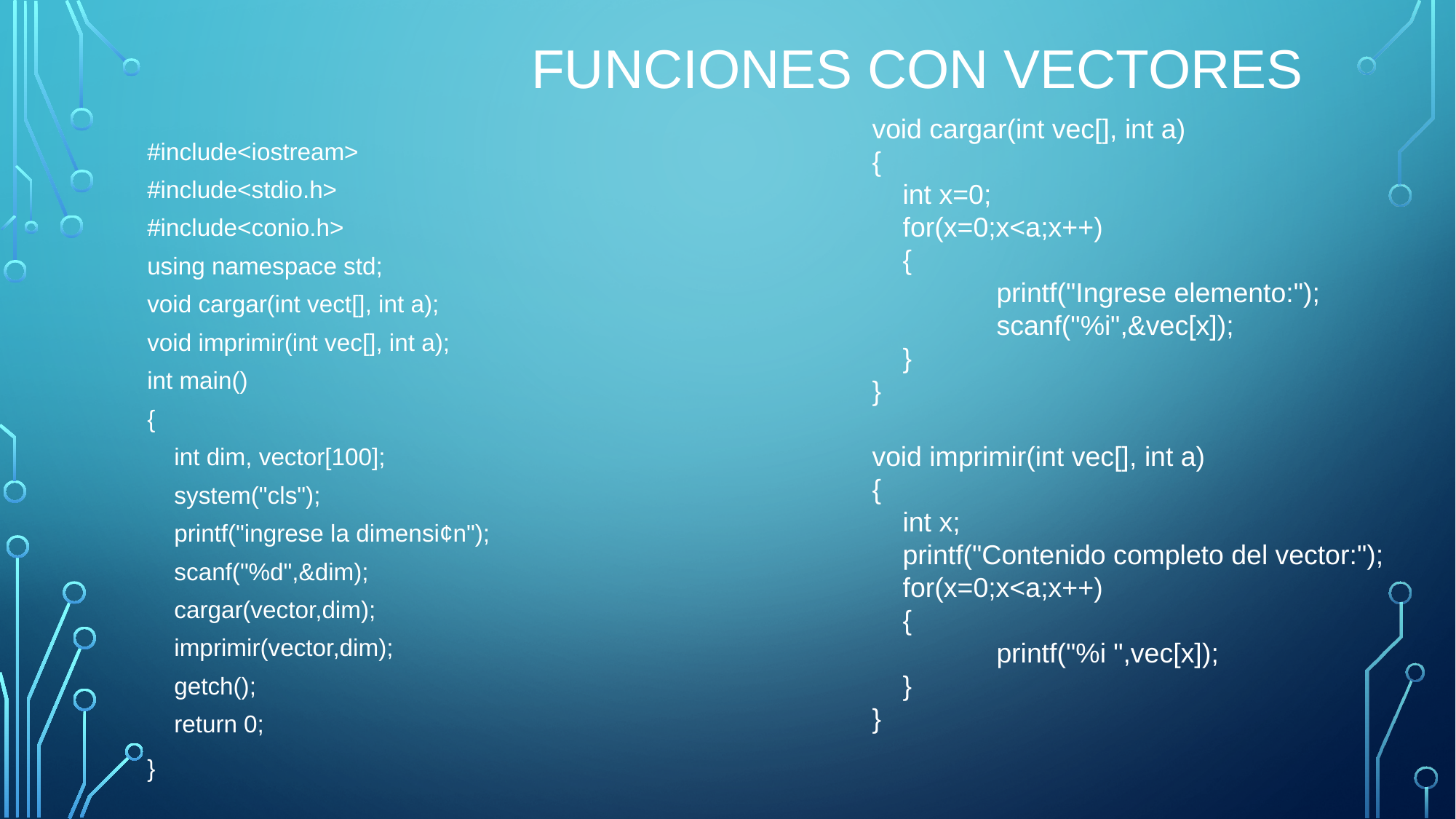

# Funciones con vectores
void cargar(int vec[], int a)
{
    int x=0;
    for(x=0;x<a;x++)
    {
	  printf("Ingrese elemento:");
	  scanf("%i",&vec[x]);
    }
}

void imprimir(int vec[], int a)
{
    int x;
    printf("Contenido completo del vector:");
    for(x=0;x<a;x++)
    {
	  printf("%i ",vec[x]);
    }
}
#include<iostream>
#include<stdio.h>
#include<conio.h>
using namespace std;
void cargar(int vect[], int a);
void imprimir(int vec[], int a);
int main()
{
    int dim, vector[100];
    system("cls");
    printf("ingrese la dimensi¢n");
    scanf("%d",&dim);
    cargar(vector,dim);
    imprimir(vector,dim);
    getch();
    return 0;
}